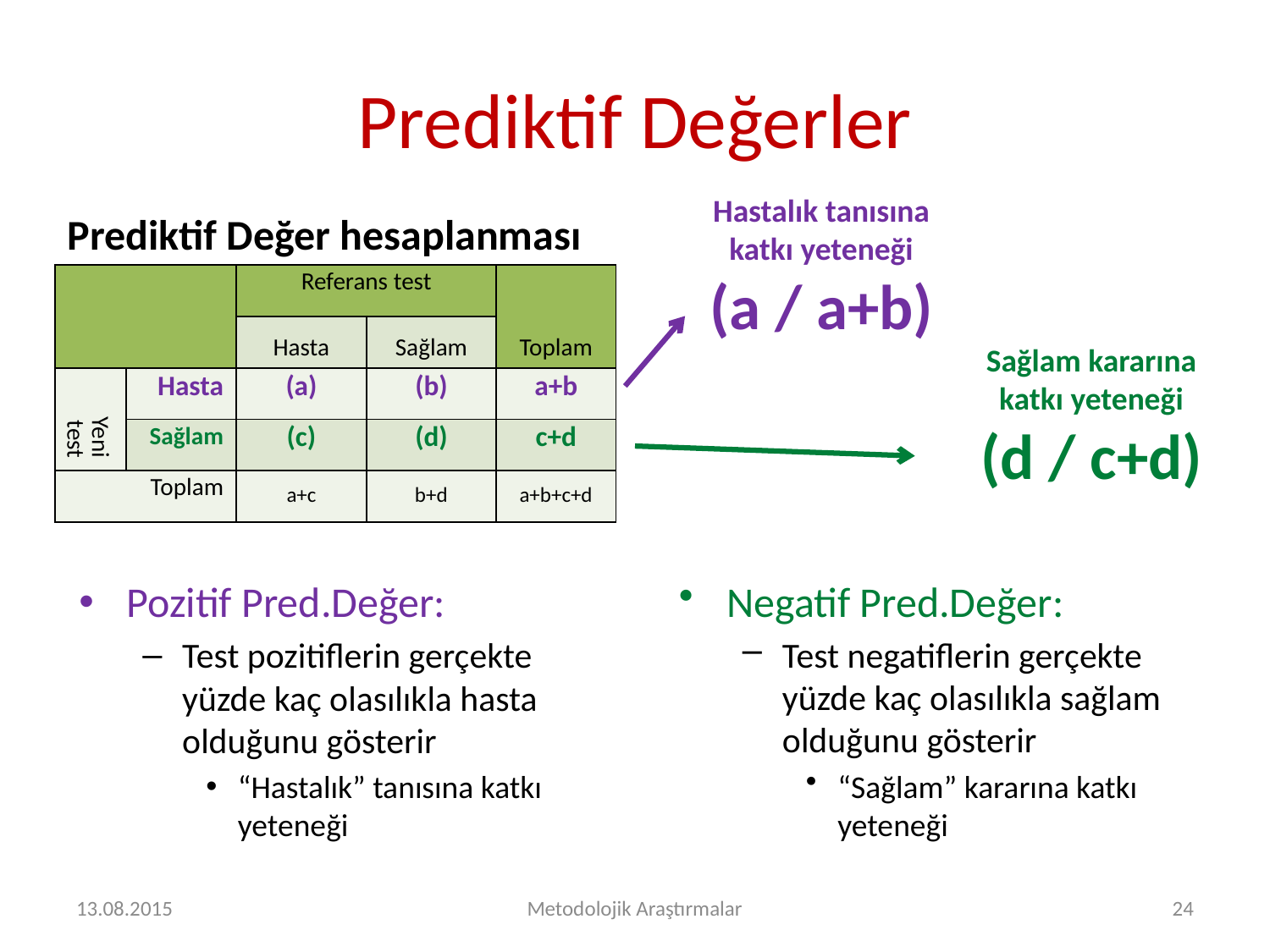

# Prediktif Değerler
Prediktif Değer hesaplanması
Hastalık tanısına katkı yeteneği
(a / a+b)
|  |  | Referans test |  | Toplam |
| --- | --- | --- | --- | --- |
|  |  | Hasta | Sağlam |  |
| Yeni test | Hasta | (a) | (b) | a+b |
|  | Sağlam | (c) | (d) | c+d |
| Toplam |  | a+c | b+d | a+b+c+d |
Sağlam kararına katkı yeteneği
(d / c+d)
Pozitif Pred.Değer:
Test pozitiflerin gerçekte yüzde kaç olasılıkla hasta olduğunu gösterir
“Hastalık” tanısına katkı yeteneği
Negatif Pred.Değer:
Test negatiflerin gerçekte yüzde kaç olasılıkla sağlam olduğunu gösterir
“Sağlam” kararına katkı yeteneği
13.08.2015
Metodolojik Araştırmalar
24